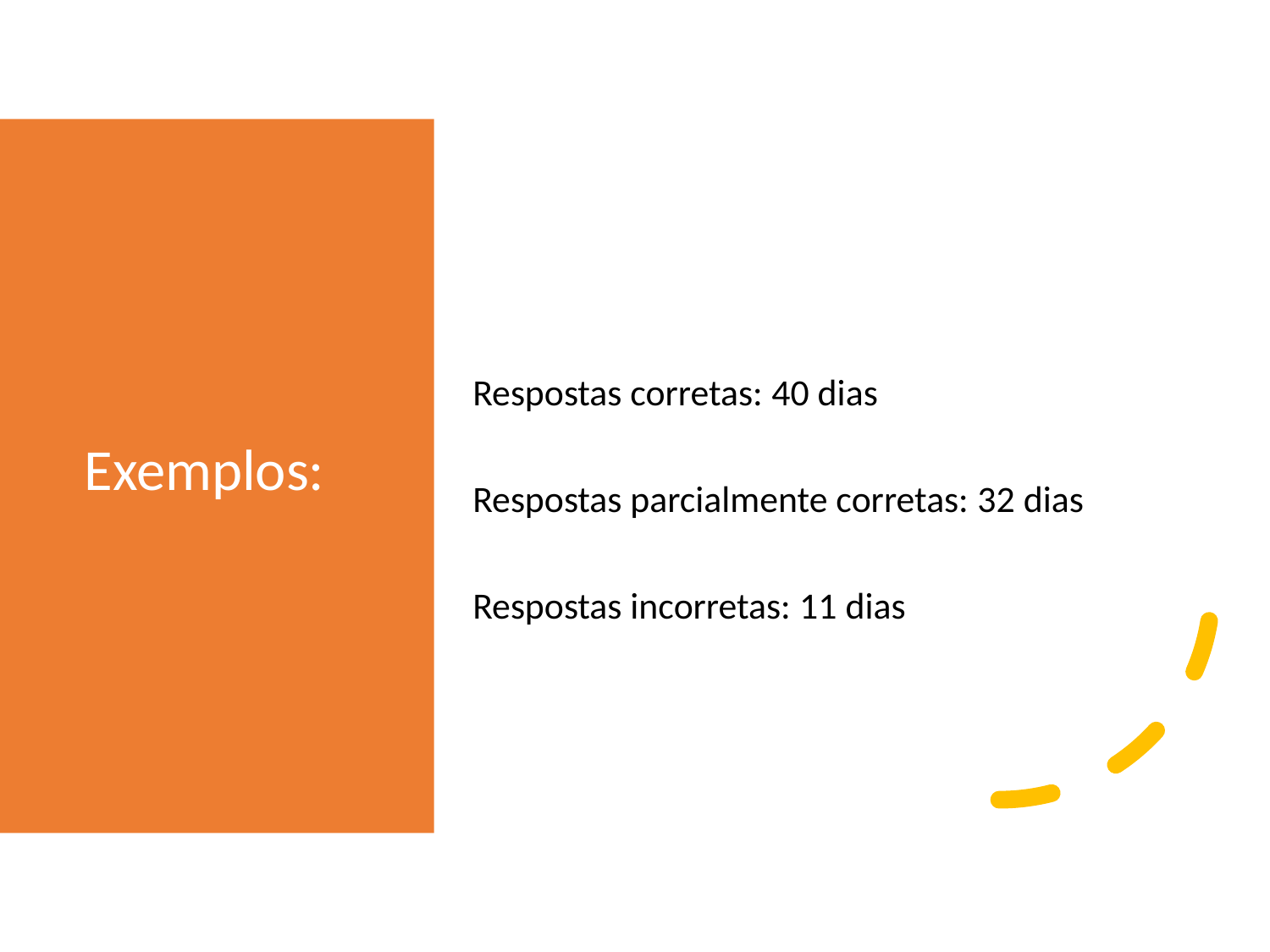

# Exemplos:

Respostas corretas: 40 dias

Respostas parcialmente corretas: 32 dias

Respostas incorretas: 11 dias